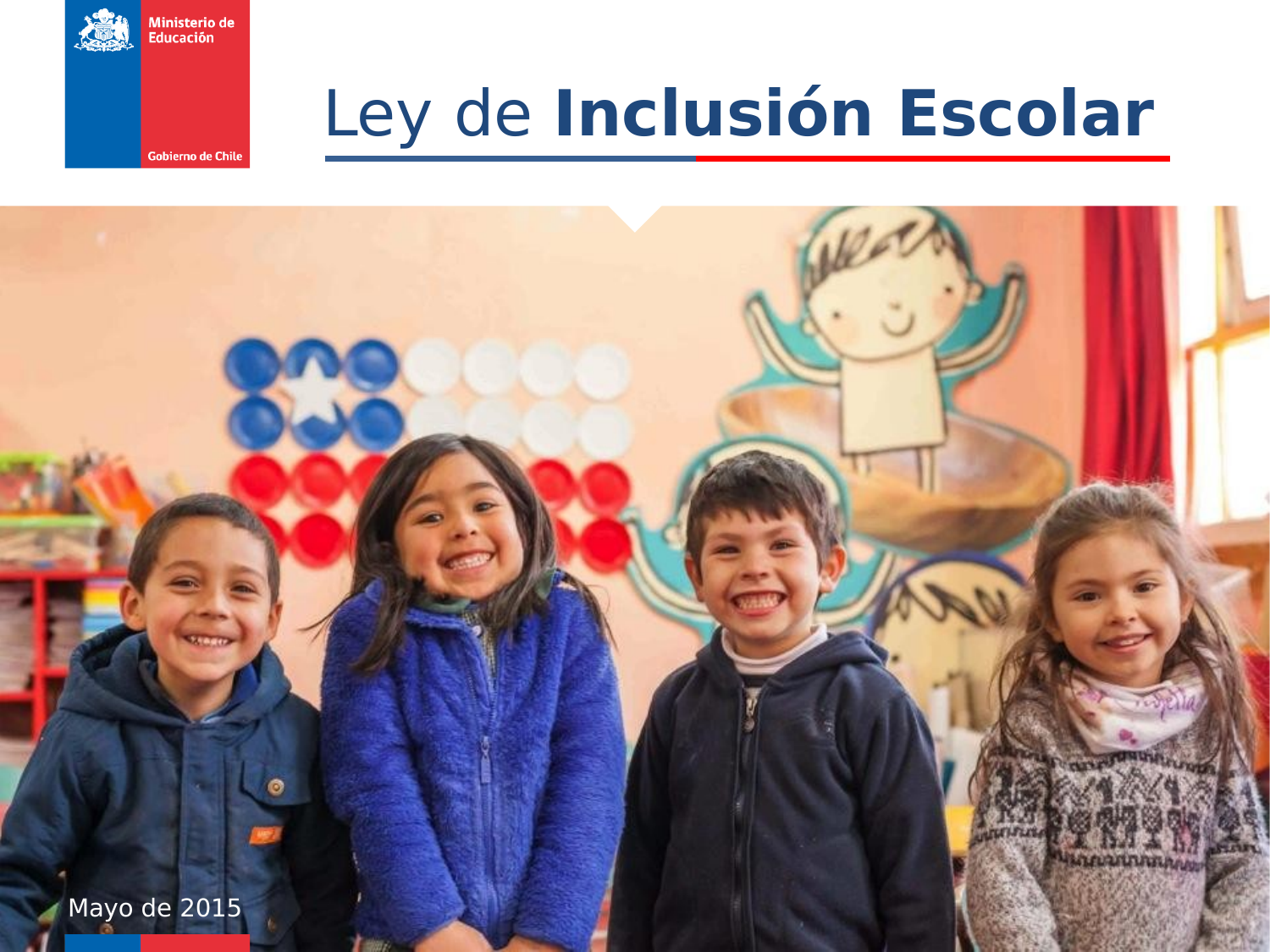

# Ley de Inclusión Escolar

Mayo de 2015